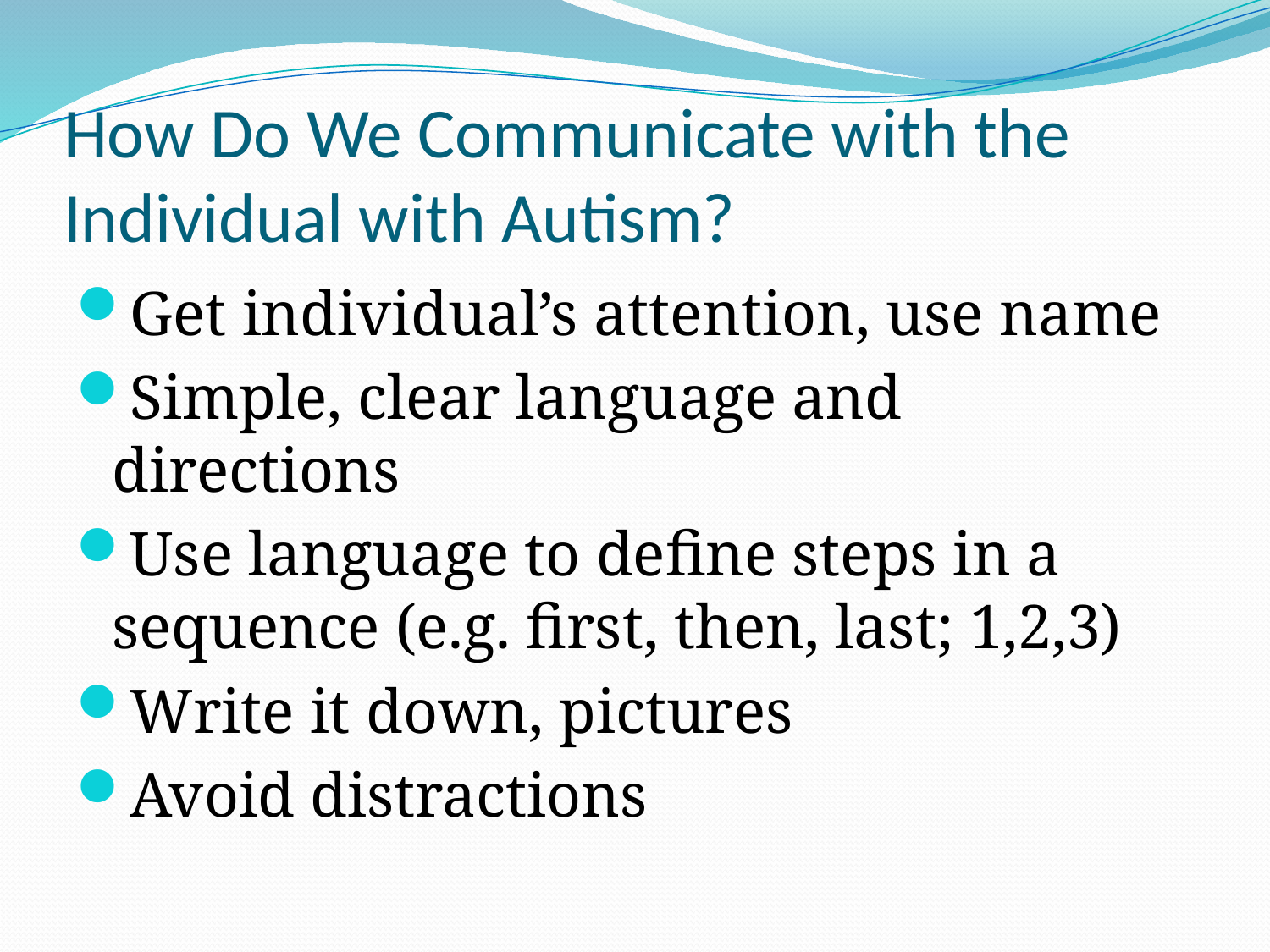

# How Do We Communicate with the Individual with Autism?
Get individual’s attention, use name
Simple, clear language and directions
Use language to define steps in a sequence (e.g. first, then, last; 1,2,3)
Write it down, pictures
Avoid distractions